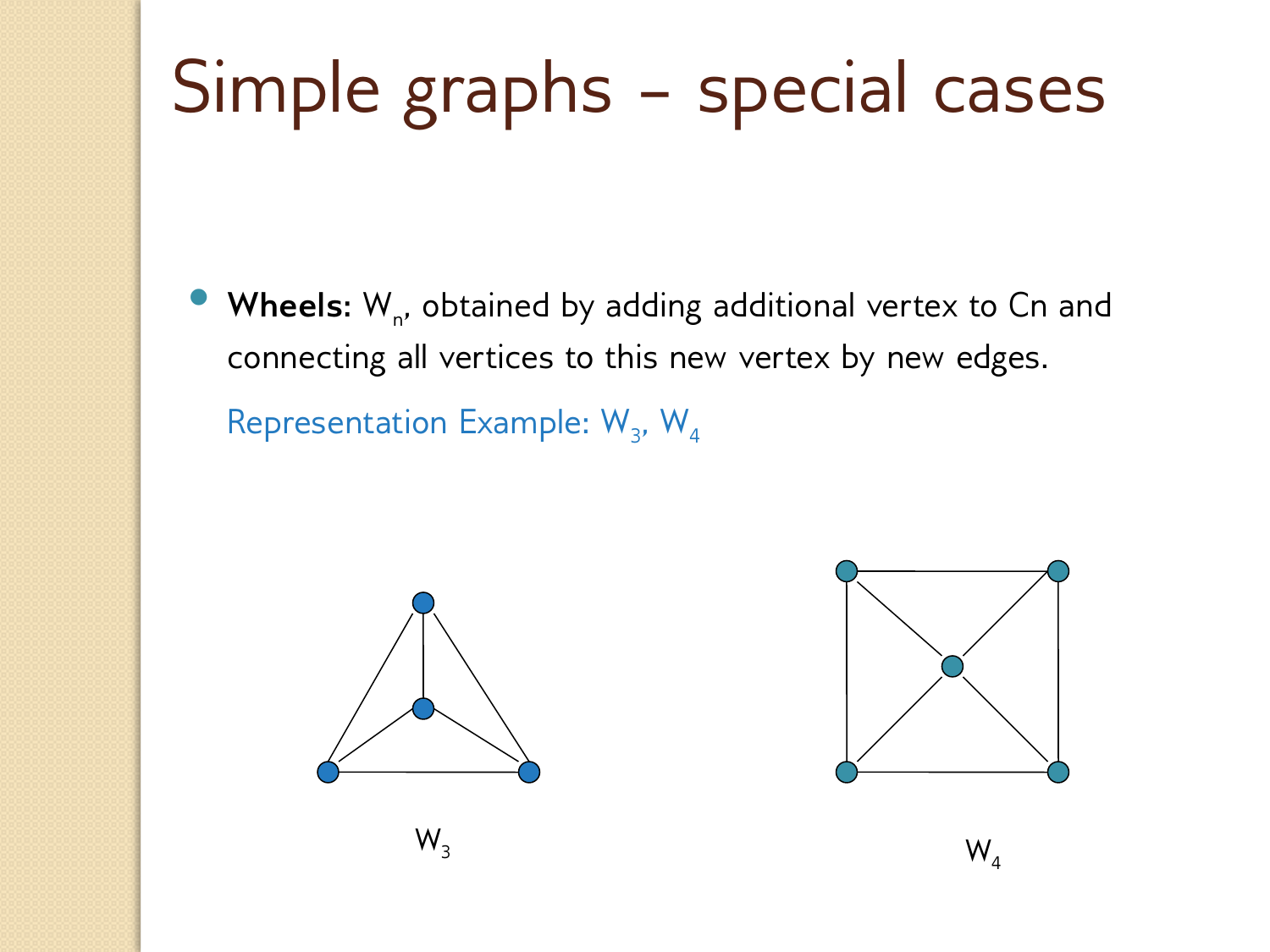

Simple graphs – special cases
Wheels: Wn, obtained by adding additional vertex to Cn and connecting all vertices to this new vertex by new edges.
	Representation Example: W3, W4

W3
W4